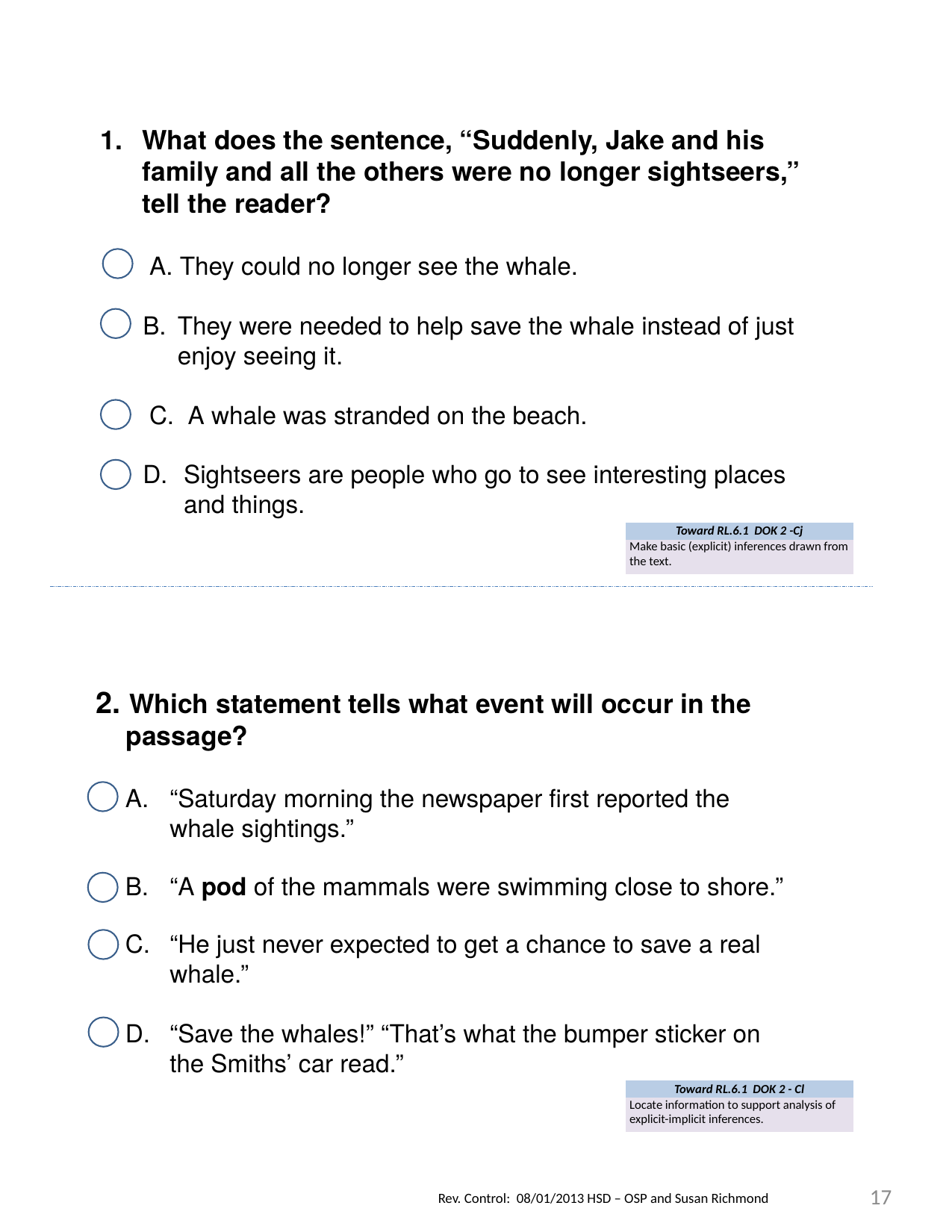

What does the sentence, “Suddenly, Jake and his family and all the others were no longer sightseers,” tell the reader?

 They could no longer see the whale.

They were needed to help save the whale instead of just enjoy seeing it.

  A whale was stranded on the beach.

Sightseers are people who go to see interesting places   and things.

| Toward RL.6.1 DOK 2 -Cj |
| --- |
| Make basic (explicit) inferences drawn from the text. |

2. Which statement tells what event will occur in the passage?

“Saturday morning the newspaper first reported the whale sightings.”

“A pod of the mammals were swimming close to shore.”

“He just never expected to get a chance to save a real whale.”

“Save the whales!” “That’s what the bumper sticker on the Smiths’ car read.”

| Toward RL.6.1 DOK 2 - Cl |
| --- |
| Locate information to support analysis of explicit-implicit inferences. |
17